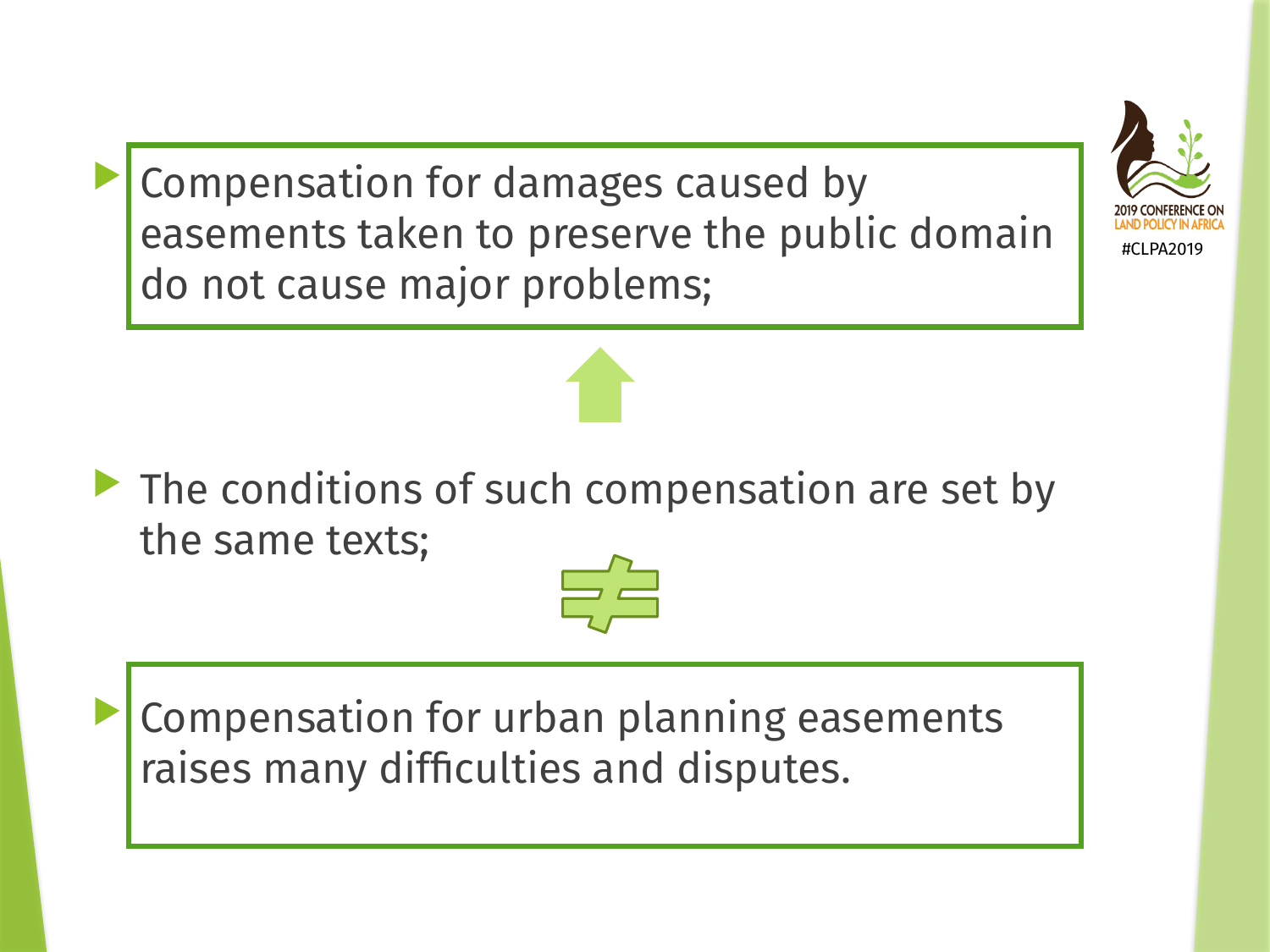

Compensation for damages caused by easements taken to preserve the public domain do not cause major problems;

The conditions of such compensation are set by the same texts;

Compensation for urban planning easements raises many difficulties and disputes.